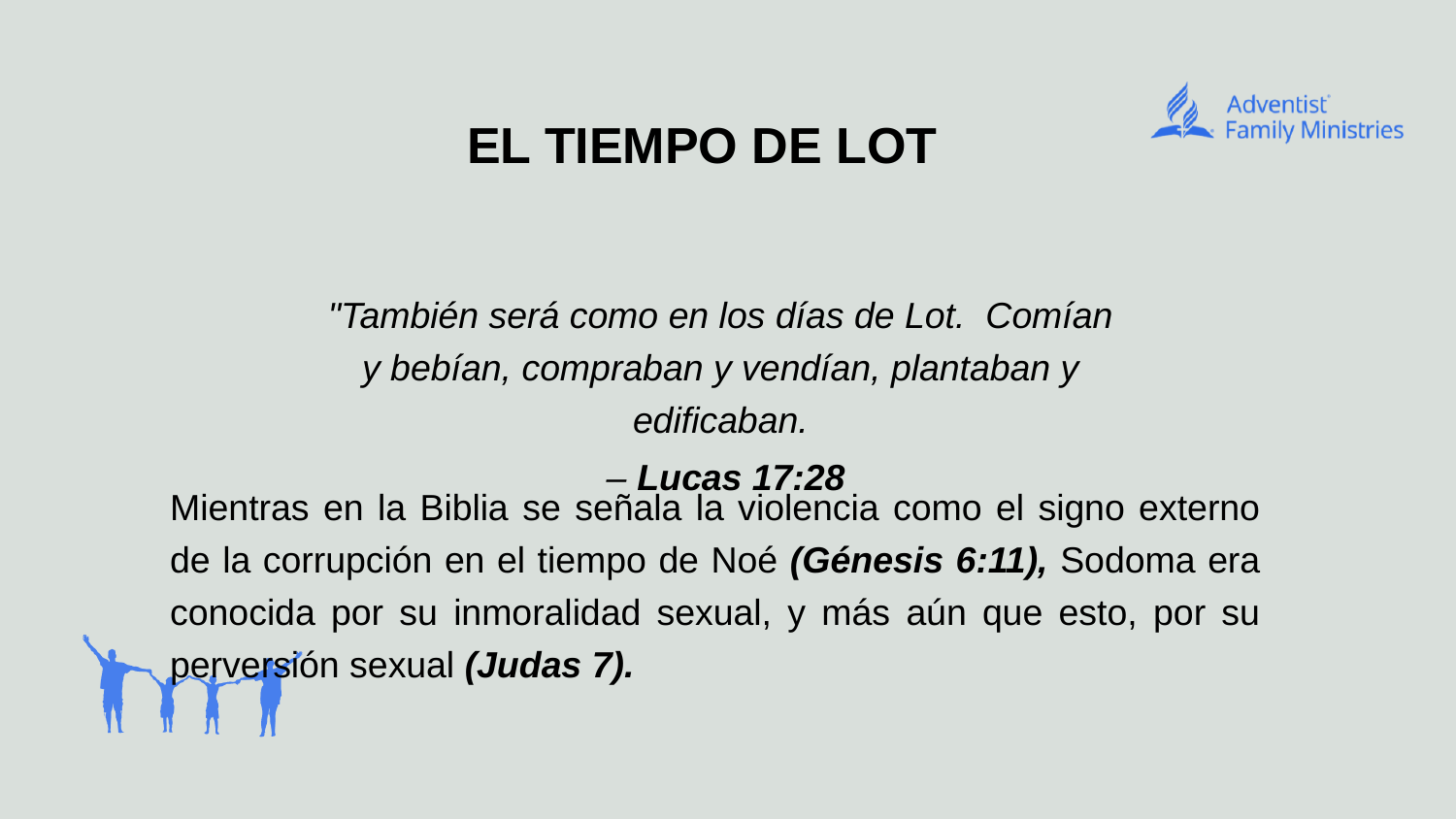

EL TIEMPO DE LOT

"También será como en los días de Lot.  Comían y bebían, compraban y vendían, plantaban y edificaban.
 – Lucas 17:28
Mientras en la Biblia se señala la violencia como el signo externo de la corrupción en el tiempo de Noé (Génesis 6:11), Sodoma era conocida por su inmoralidad sexual, y más aún que esto, por su perversión sexual (Judas 7).